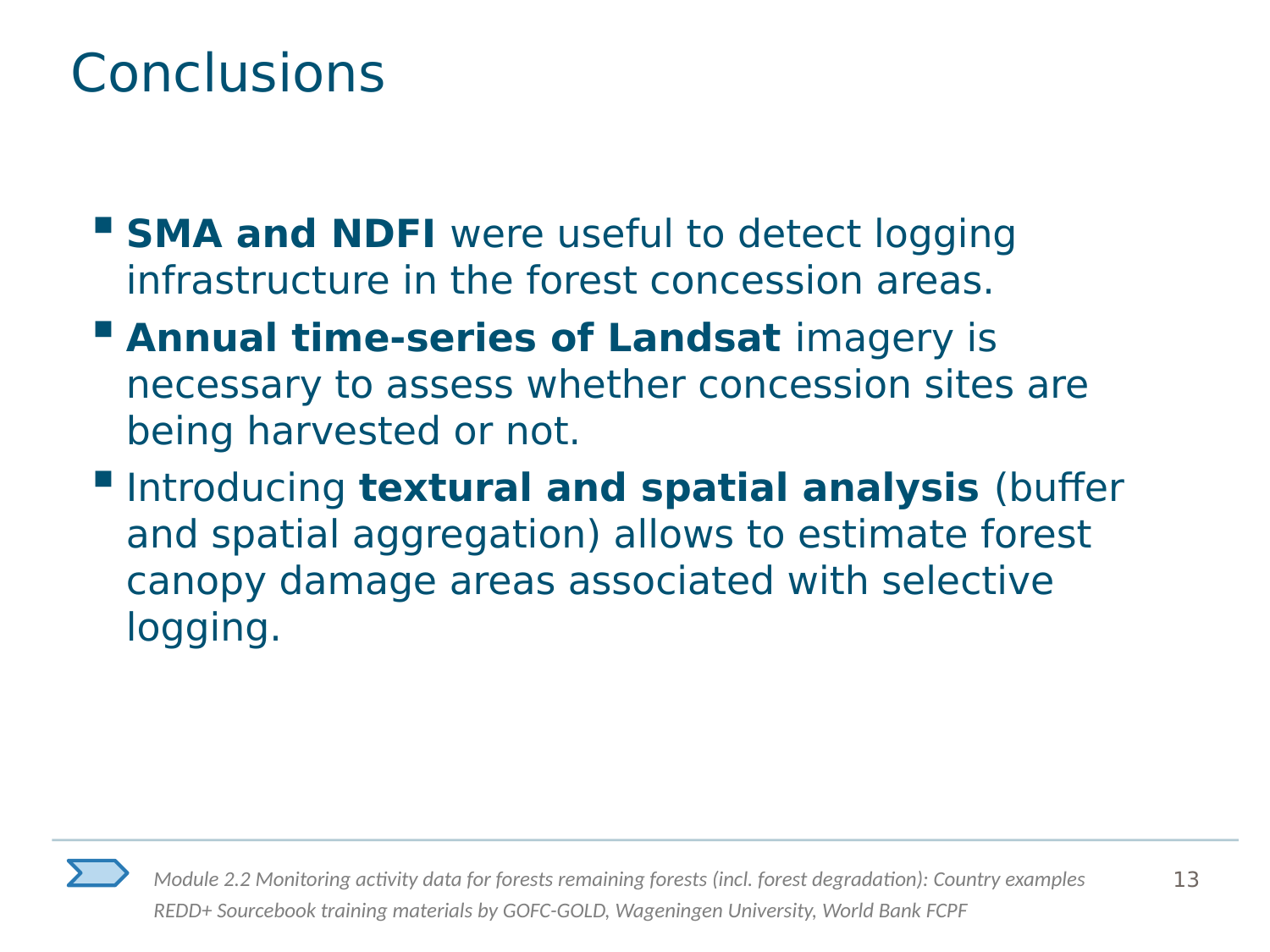

# Conclusions
SMA and NDFI were useful to detect logging infrastructure in the forest concession areas.
Annual time-series of Landsat imagery is necessary to assess whether concession sites are being harvested or not.
Introducing textural and spatial analysis (buffer and spatial aggregation) allows to estimate forest canopy damage areas associated with selective logging.